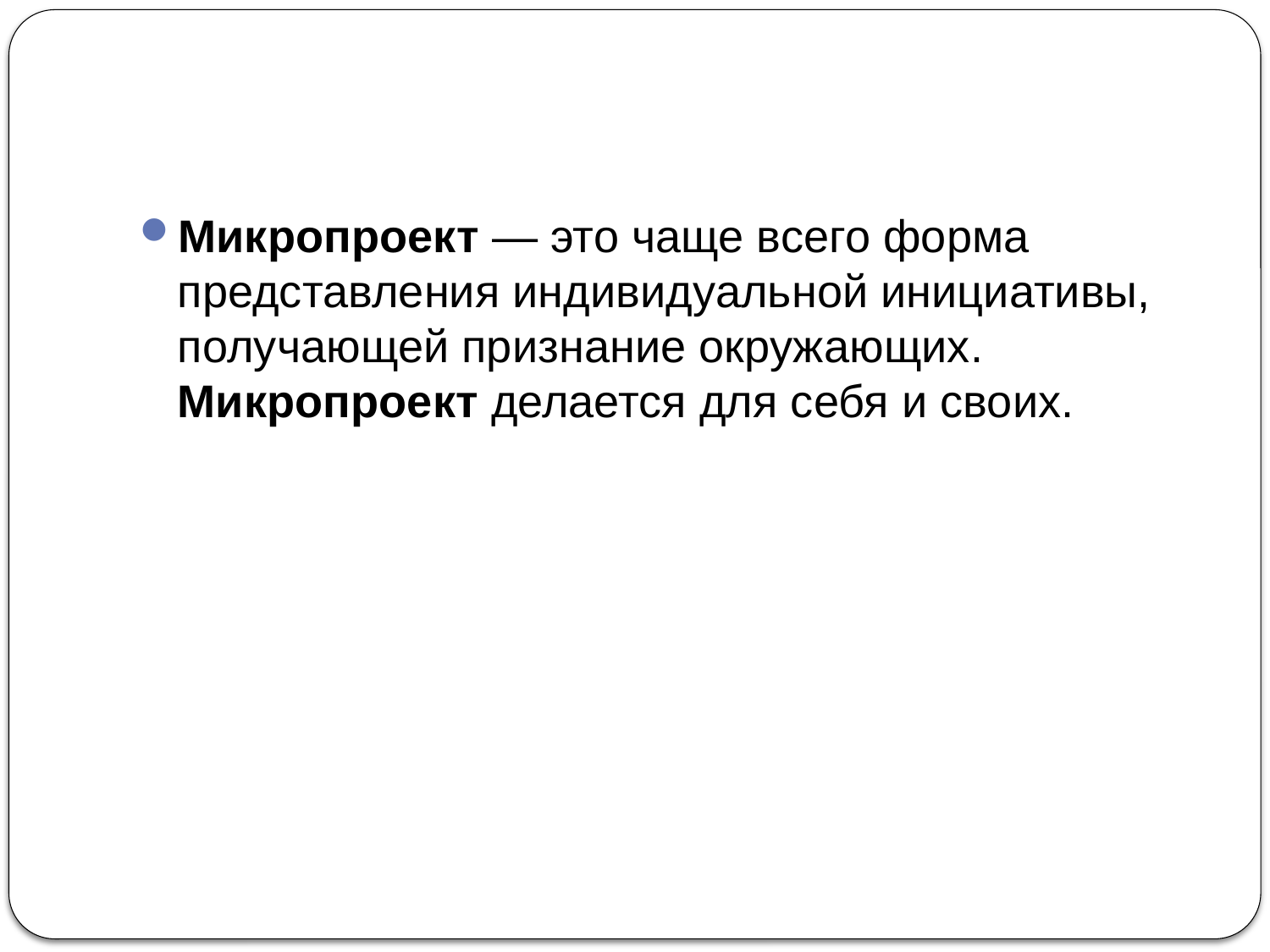

#
Микропроект — это чаще всего форма представления индивидуальной инициативы, получающей признание окружающих. Микропроект делается для себя и своих.